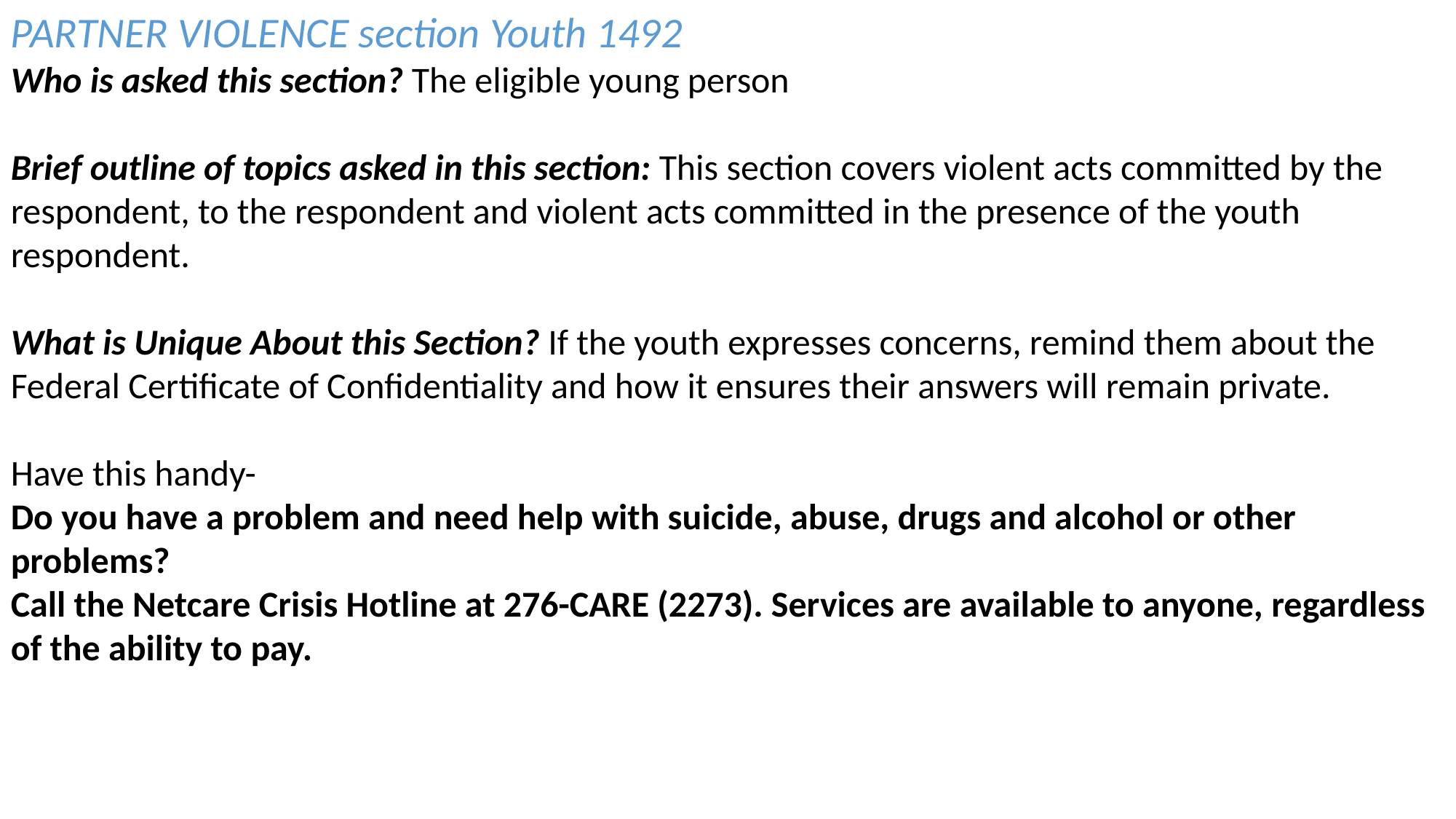

PARTNER VIOLENCE section Youth 1492
Who is asked this section? The eligible young person

Brief outline of topics asked in this section: This section covers violent acts committed by the respondent, to the respondent and violent acts committed in the presence of the youth respondent.

What is Unique About this Section? If the youth expresses concerns, remind them about the Federal Certificate of Confidentiality and how it ensures their answers will remain private.

Have this handy-
Do you have a problem and need help with suicide, abuse, drugs and alcohol or other problems?
Call the Netcare Crisis Hotline at 276-CARE (2273). Services are available to anyone, regardless of the ability to pay.